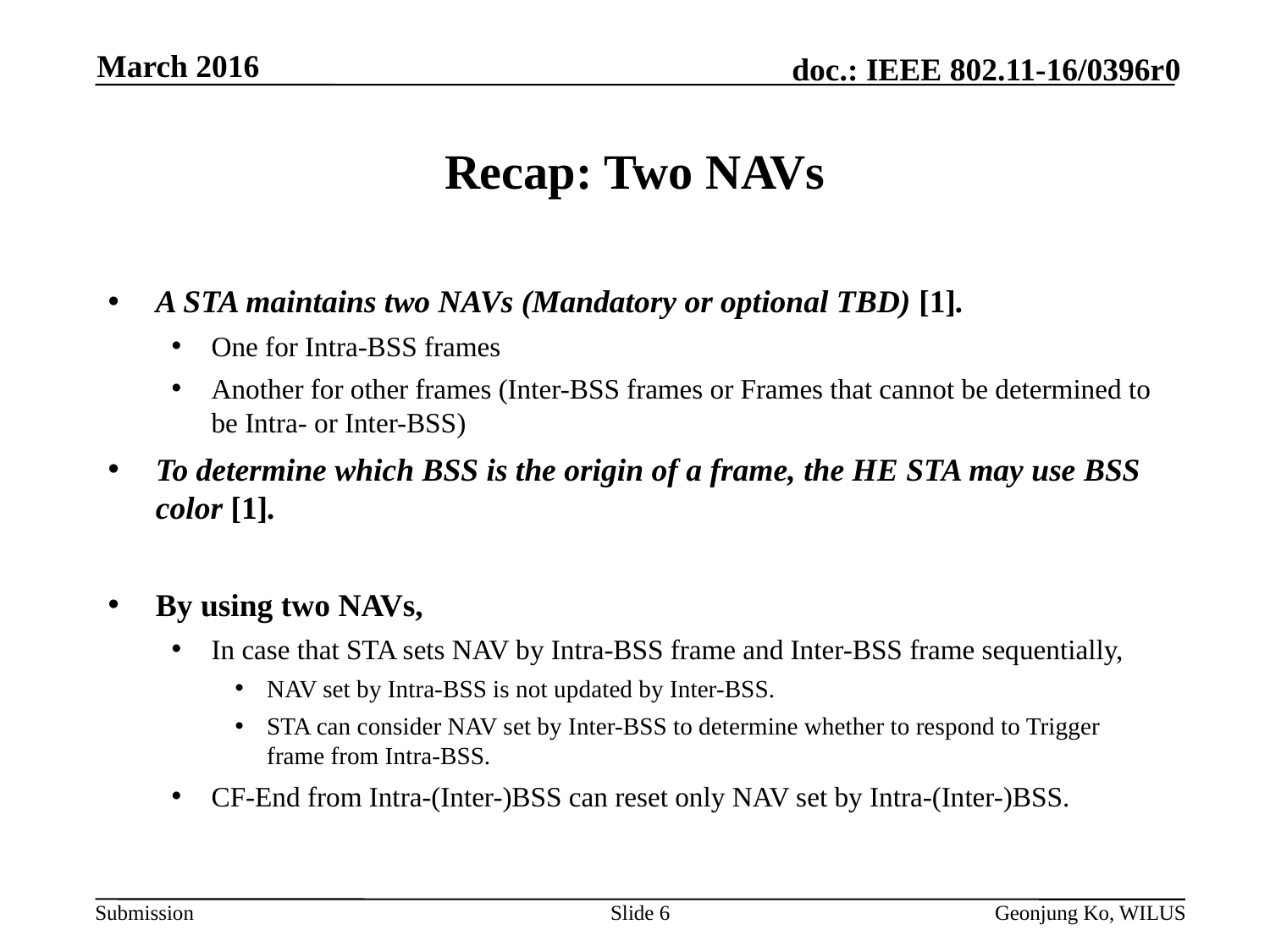

March 2016
# Recap: Two NAVs
A STA maintains two NAVs (Mandatory or optional TBD) [1].
One for Intra-BSS frames
Another for other frames (Inter-BSS frames or Frames that cannot be determined to be Intra- or Inter-BSS)
To determine which BSS is the origin of a frame, the HE STA may use BSS color [1].

By using two NAVs,
In case that STA sets NAV by Intra-BSS frame and Inter-BSS frame sequentially,
NAV set by Intra-BSS is not updated by Inter-BSS.
STA can consider NAV set by Inter-BSS to determine whether to respond to Trigger frame from Intra-BSS.
CF-End from Intra-(Inter-)BSS can reset only NAV set by Intra-(Inter-)BSS.

Slide 6
Geonjung Ko, WILUS